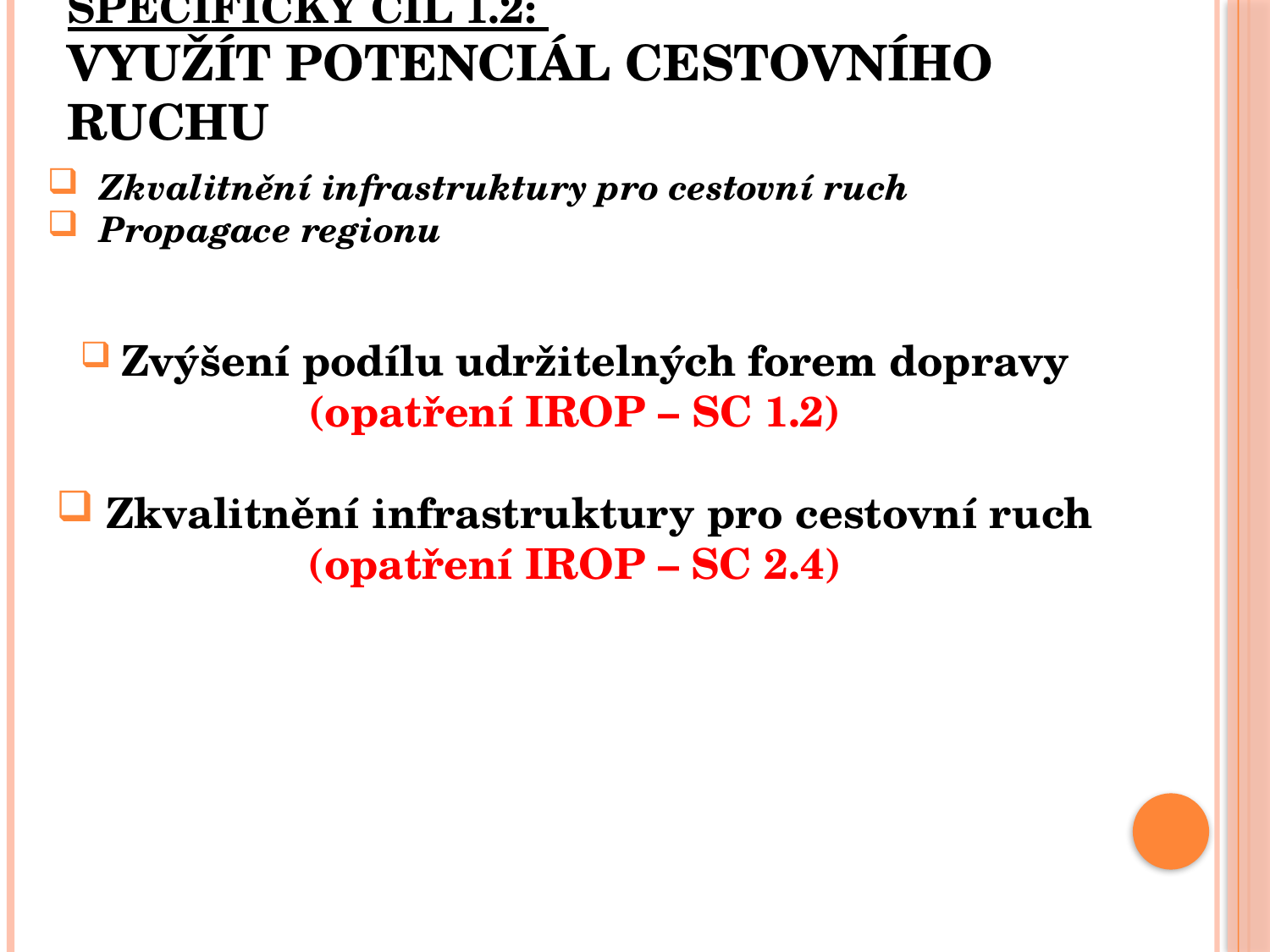

# Specifický cíl 1.2: Využít potenciál cestovního ruchu
  Zkvalitnění infrastruktury pro cestovní ruch
  Propagace regionu

 Zvýšení podílu udržitelných forem dopravy
(opatření IROP – SC 1.2)

 Zkvalitnění infrastruktury pro cestovní ruch
(opatření IROP – SC 2.4)